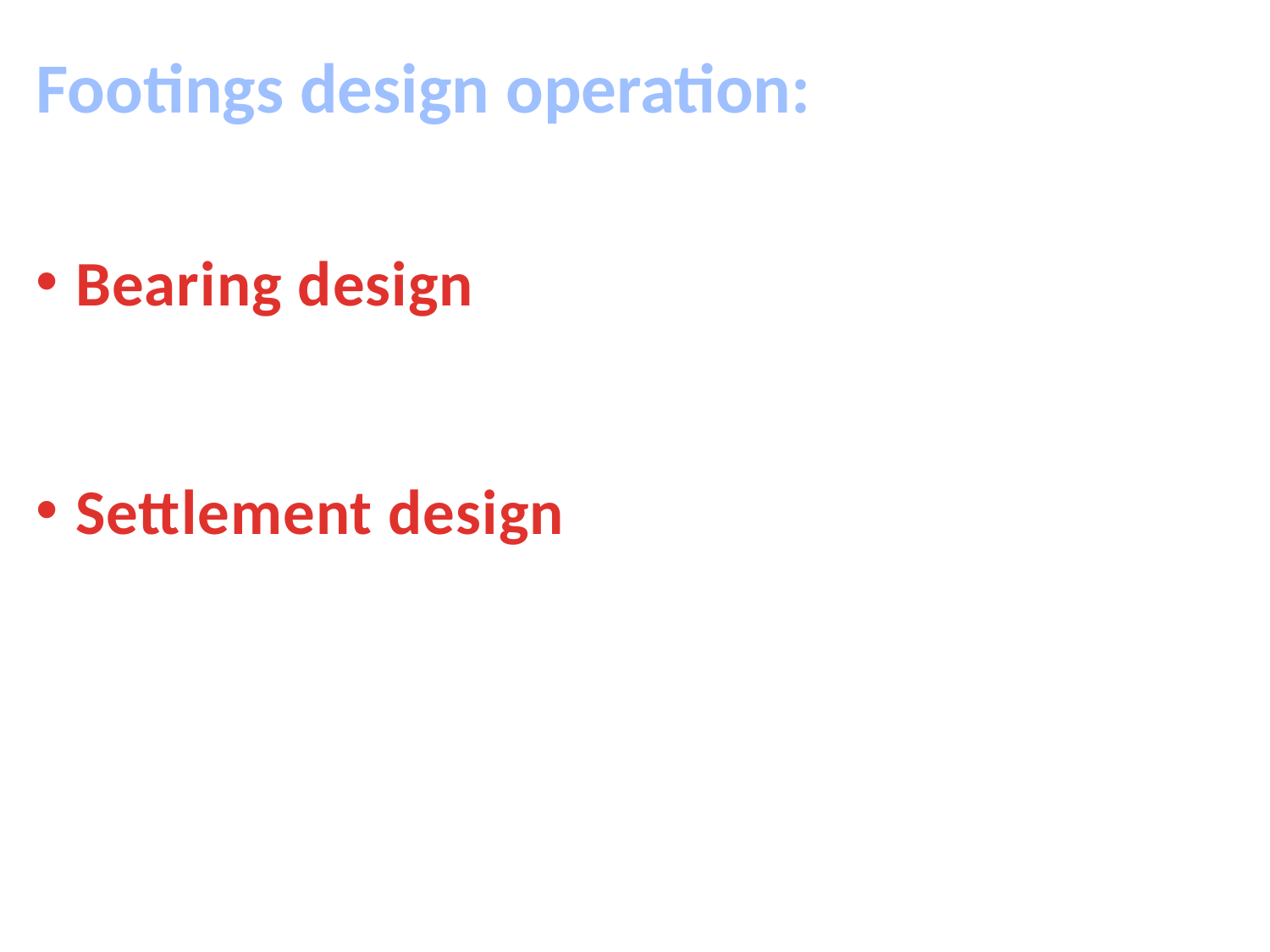

Footings design operation:
Bearing design

Settlement design